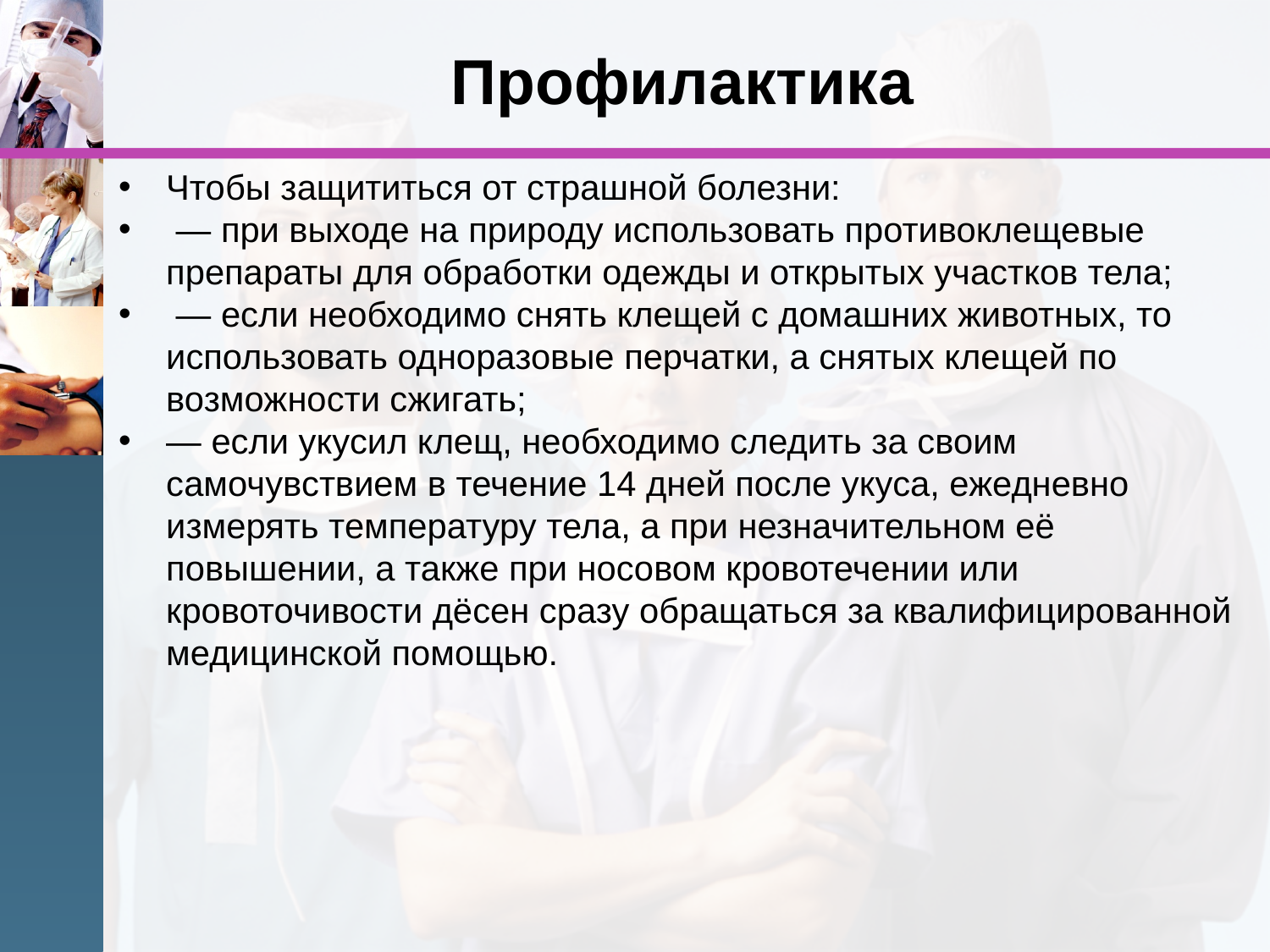

# Профилактика
Чтобы защититься от страшной болезни:
 — при выходе на природу использовать противоклещевые препараты для обработки одежды и открытых участков тела;
 — если необходимо снять клещей с домашних животных, то использовать одноразовые перчатки, а снятых клещей по возможности сжигать;
— если укусил клещ, необходимо следить за своим самочувствием в течение 14 дней после укуса, ежедневно измерять температуру тела, а при незначительном её повышении, а также при носовом кровотечении или кровоточивости дёсен сразу обращаться за квалифицированной медицинской помощью.